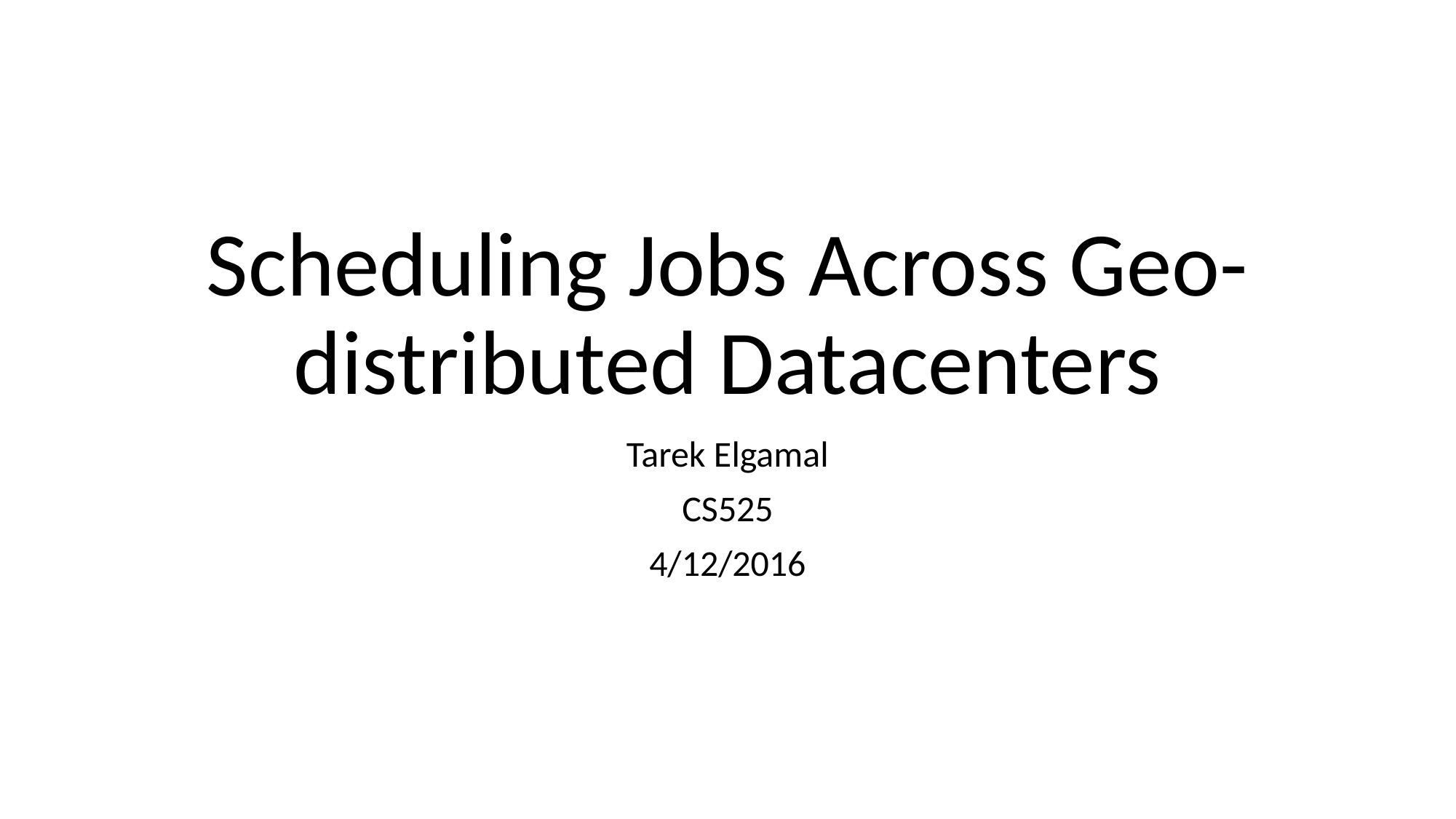

# Scheduling Jobs Across Geo-distributed Datacenters
Tarek Elgamal
CS525
4/12/2016